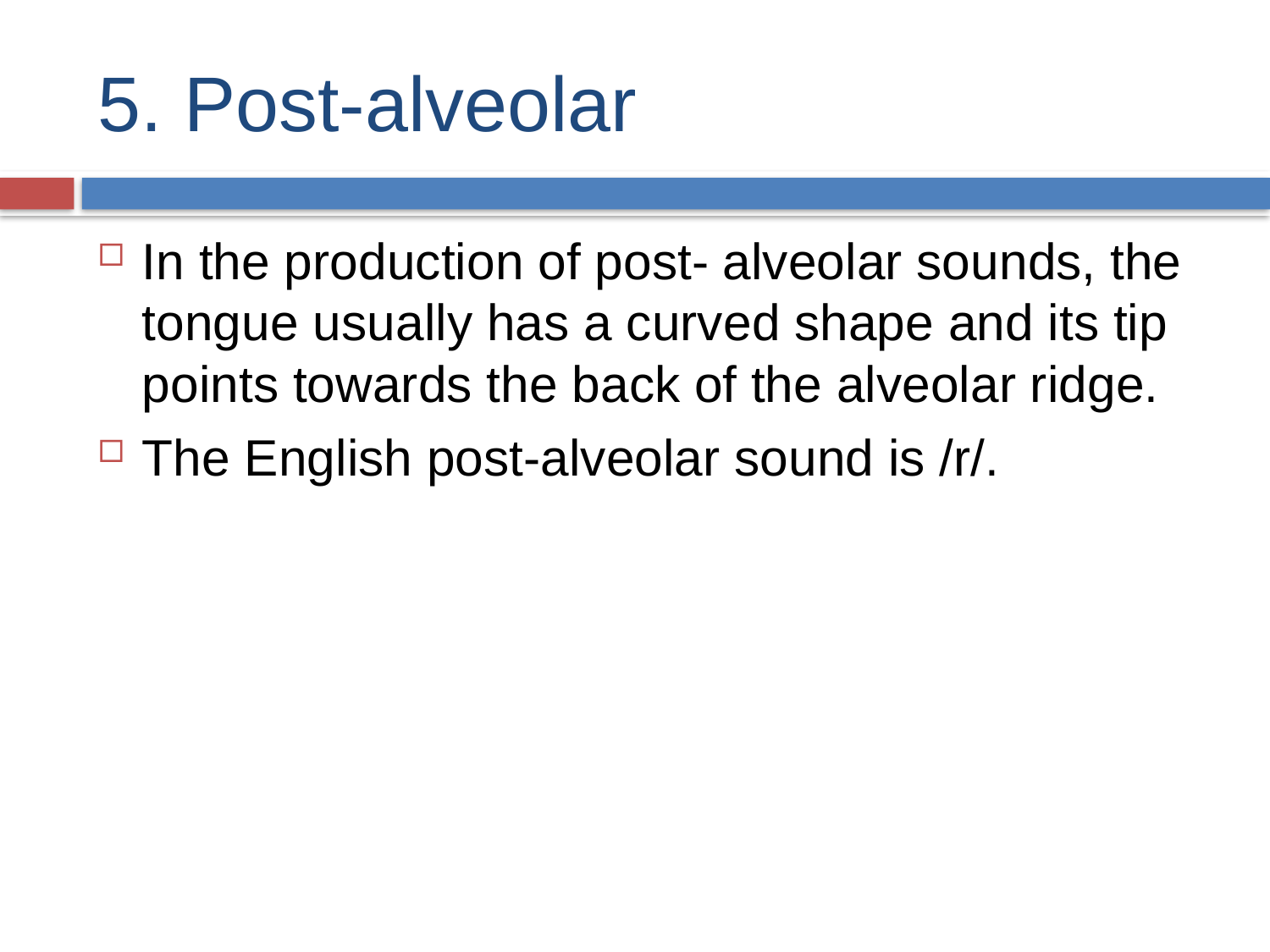

# 5. Post-alveolar
In the production of post- alveolar sounds, the tongue usually has a curved shape and its tip points towards the back of the alveolar ridge.
The English post-alveolar sound is /r/.